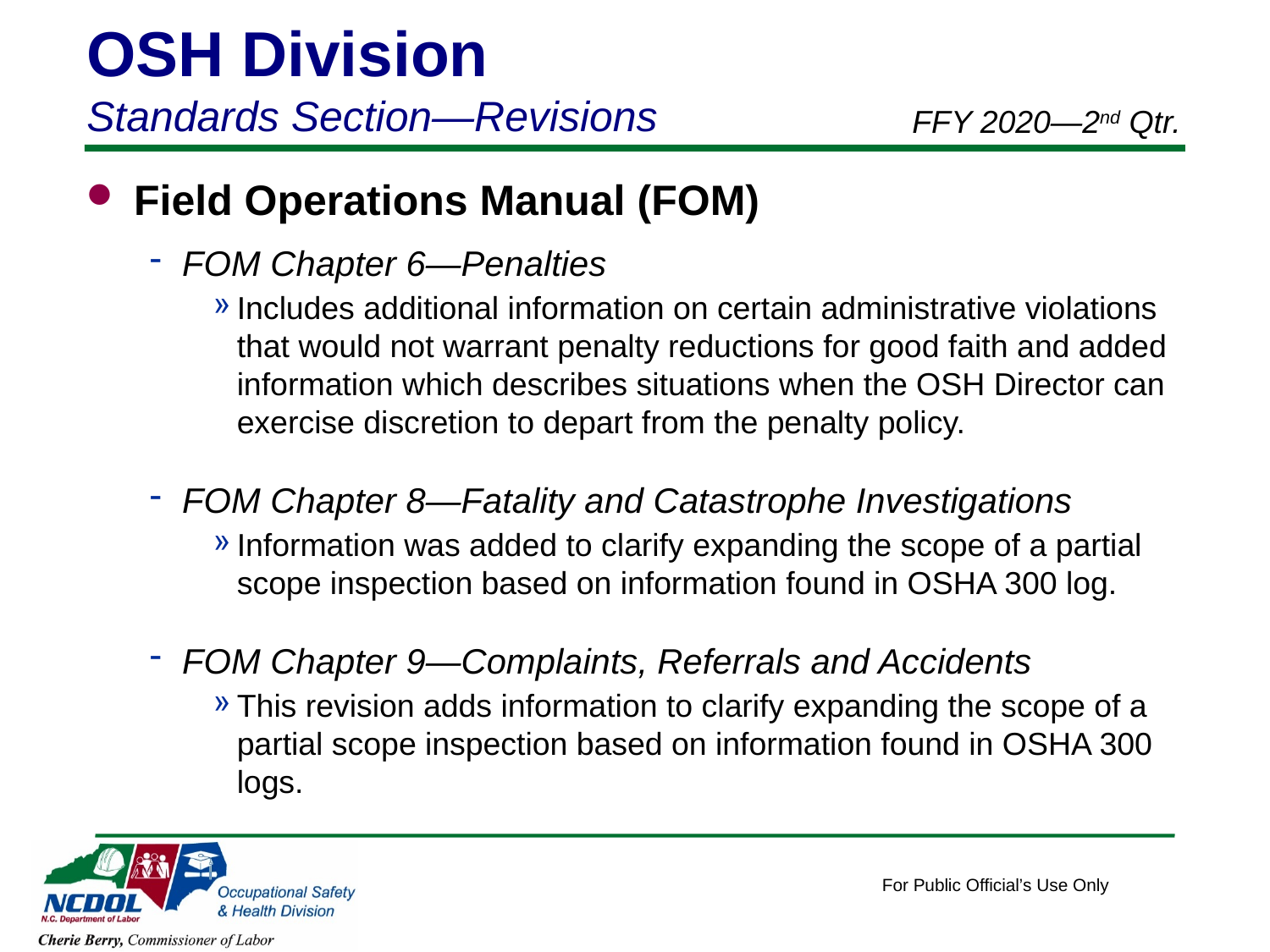

OSH Division
Standards Section—Revisions
FFY 2020—2nd Qtr.

Field Operations Manual (FOM)

FOM Chapter 6—Penalties

Includes additional information on certain administrative violations that would not warrant penalty reductions for good faith and added information which describes situations when the OSH Director can exercise discretion to depart from the penalty policy.

FOM Chapter 8—Fatality and Catastrophe Investigations

Information was added to clarify expanding the scope of a partial scope inspection based on information found in OSHA 300 log.

FOM Chapter 9—Complaints, Referrals and Accidents

This revision adds information to clarify expanding the scope of a partial scope inspection based on information found in OSHA 300 logs.